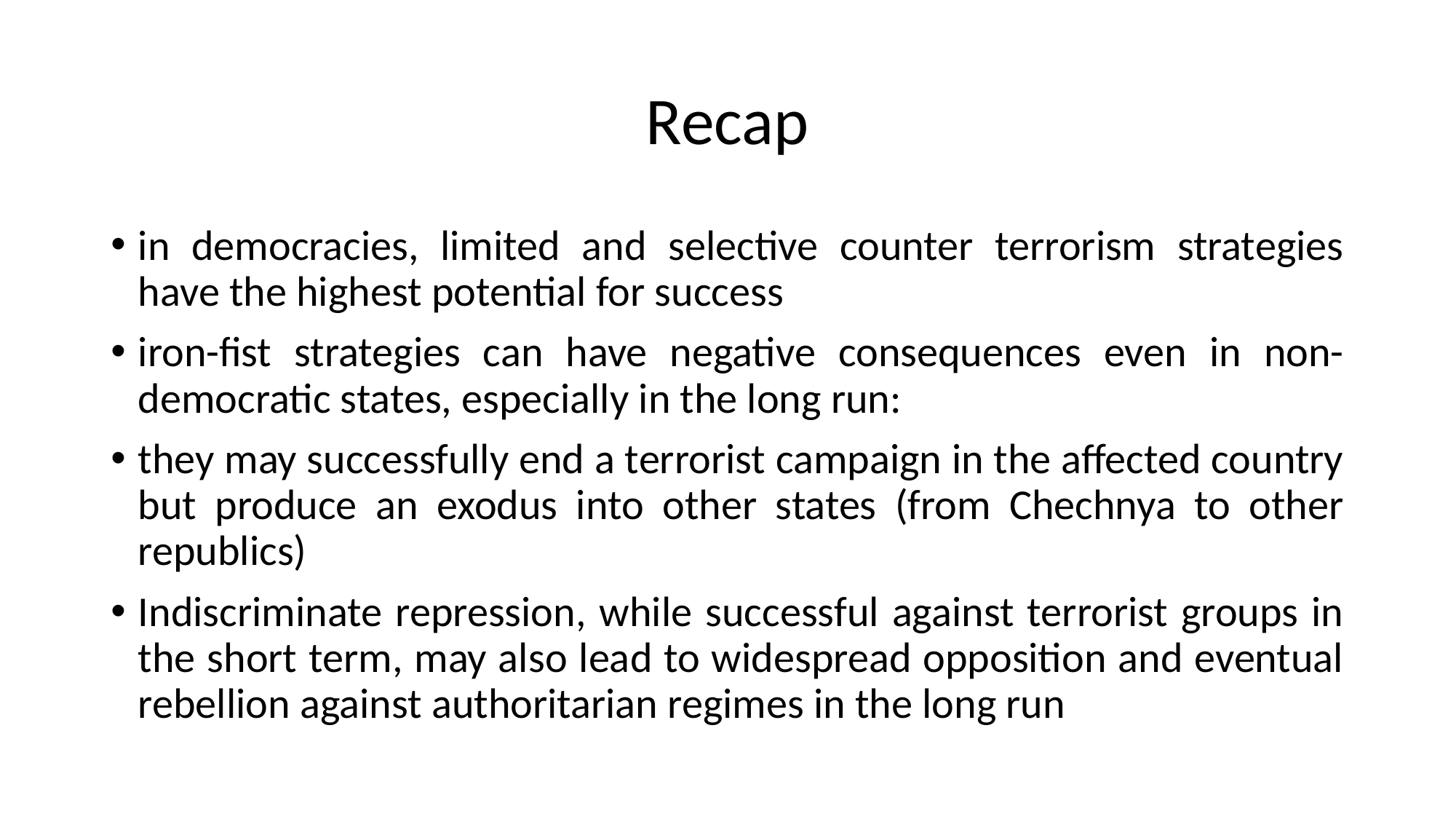

# Recap
in democracies, limited and selective counter terrorism strategies have the highest potential for success
iron-fist strategies can have negative consequences even in non-democratic states, especially in the long run:
they may successfully end a terrorist campaign in the affected country but produce an exodus into other states (from Chechnya to other republics)
Indiscriminate repression, while successful against terrorist groups in the short term, may also lead to widespread opposition and eventual rebellion against authoritarian regimes in the long run